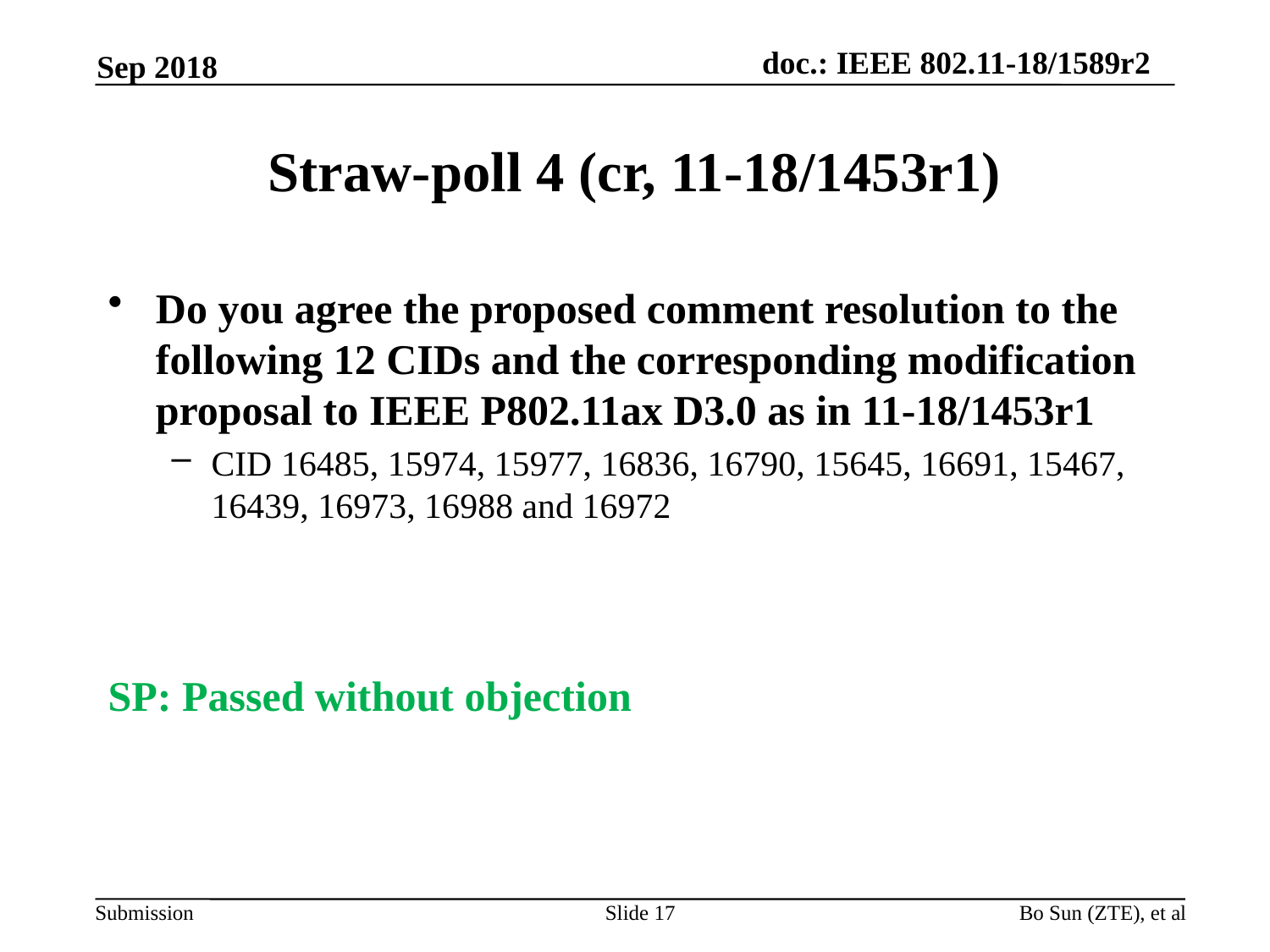

Sep 2018
# Straw-poll 4 (cr, 11-18/1453r1)
Do you agree the proposed comment resolution to the following 12 CIDs and the corresponding modification proposal to IEEE P802.11ax D3.0 as in 11-18/1453r1
CID 16485, 15974, 15977, 16836, 16790, 15645, 16691, 15467, 16439, 16973, 16988 and 16972

SP: Passed without objection
Slide 17
Bo Sun (ZTE), et al